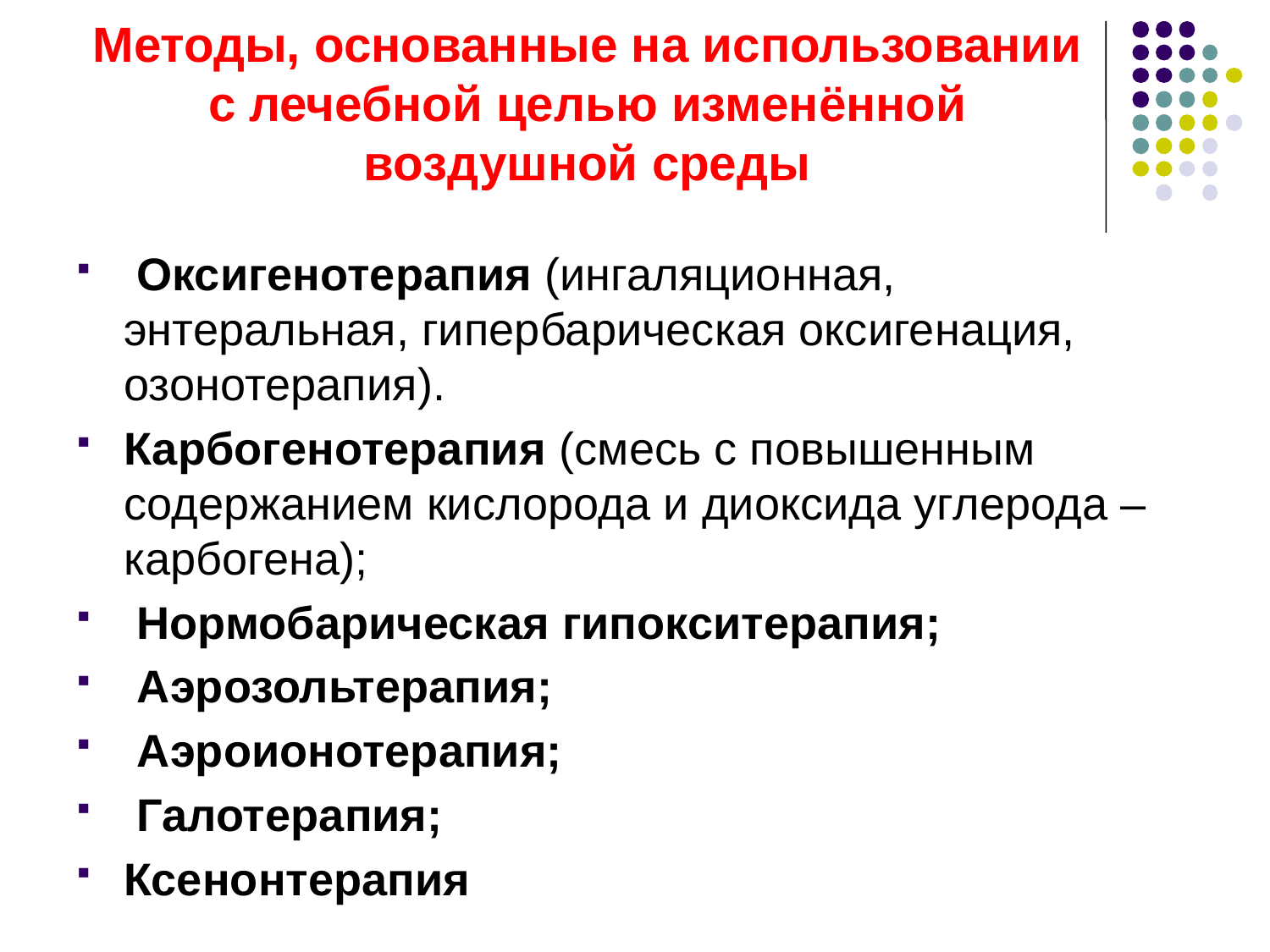

# Методы, основанные на использовании с лечебной целью изменённой воздушной среды
 Оксигенотерапия (ингаляционная, энтеральная, гипербарическая оксигенация, озонотерапия).
Карбогенотерапия (смесь с повышенным содержанием кислорода и диоксида углерода – карбогена);
 Нормобарическая гипокситерапия;
 Аэрозольтерапия;
 Аэроионотерапия;
 Галотерапия;
Ксенонтерапия